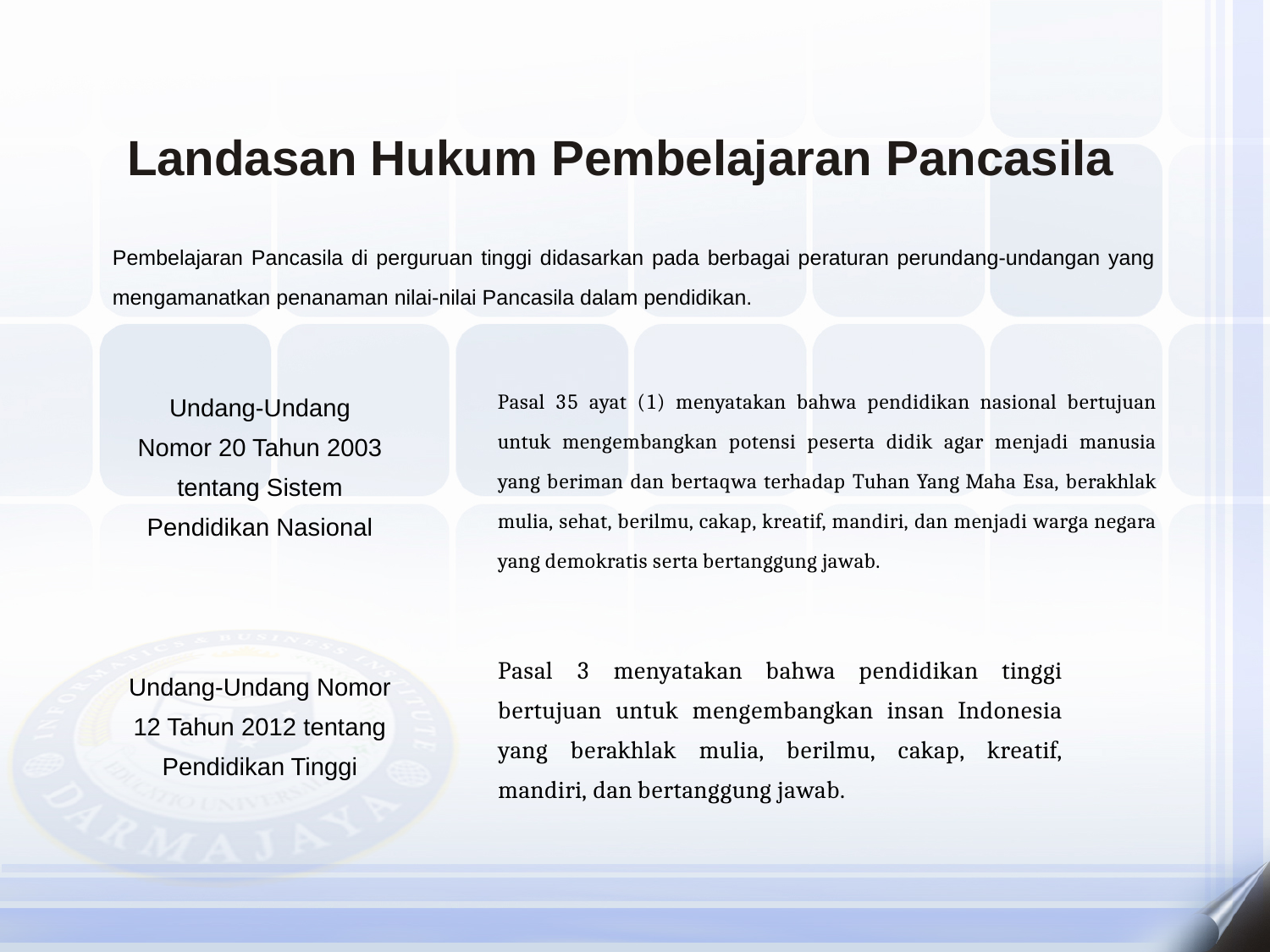

Landasan Hukum Pembelajaran Pancasila
Pembelajaran Pancasila di perguruan tinggi didasarkan pada berbagai peraturan perundang-undangan yang mengamanatkan penanaman nilai-nilai Pancasila dalam pendidikan.
Pasal 35 ayat (1) menyatakan bahwa pendidikan nasional bertujuan untuk mengembangkan potensi peserta didik agar menjadi manusia yang beriman dan bertaqwa terhadap Tuhan Yang Maha Esa, berakhlak mulia, sehat, berilmu, cakap, kreatif, mandiri, dan menjadi warga negara yang demokratis serta bertanggung jawab.
Undang-Undang Nomor 20 Tahun 2003 tentang Sistem Pendidikan Nasional
Pasal 3 menyatakan bahwa pendidikan tinggi bertujuan untuk mengembangkan insan Indonesia yang berakhlak mulia, berilmu, cakap, kreatif, mandiri, dan bertanggung jawab.
Undang-Undang Nomor 12 Tahun 2012 tentang Pendidikan Tinggi